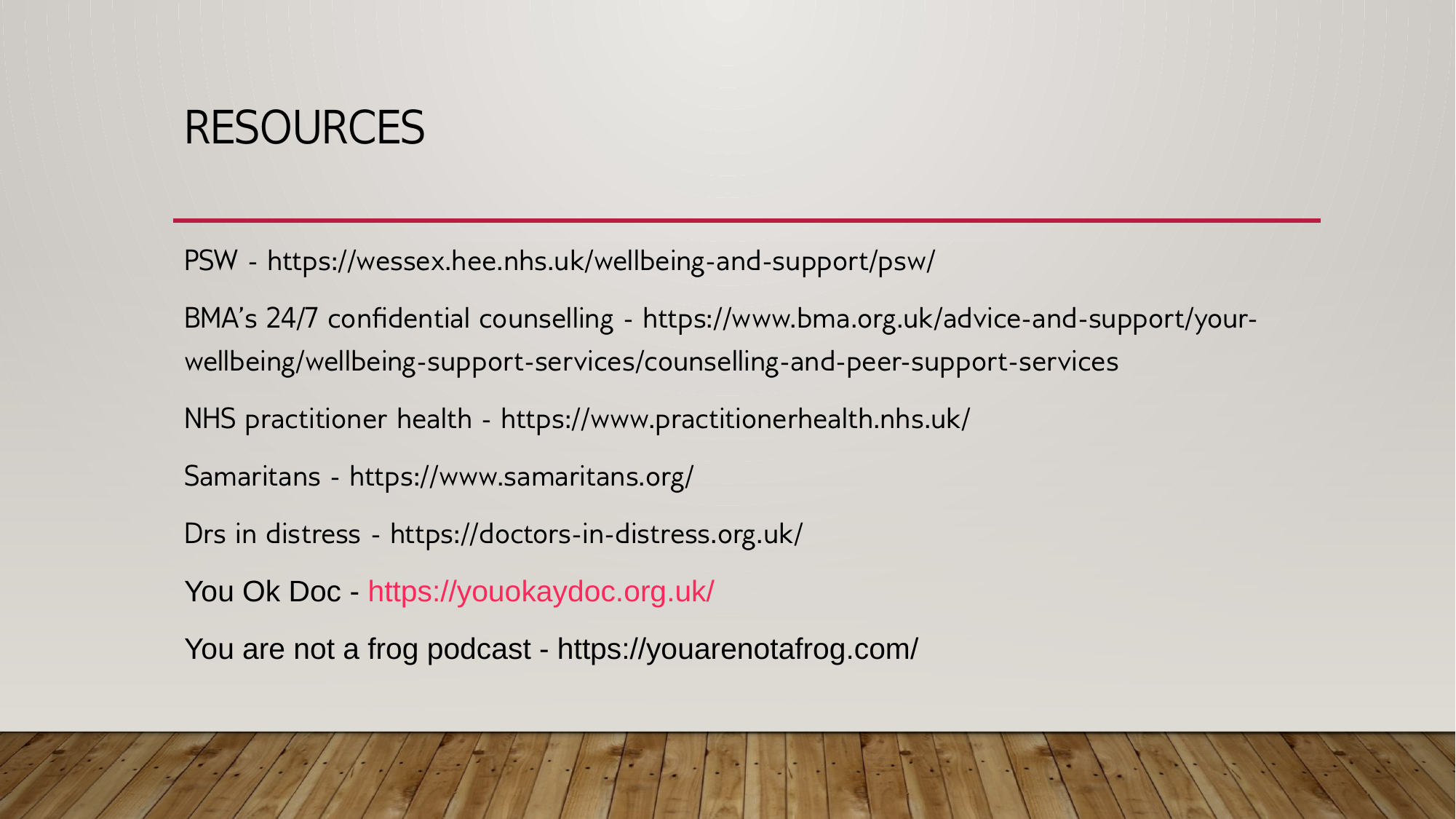

# Resources
PSW - https://wessex.hee.nhs.uk/wellbeing-and-support/psw/
BMA’s 24/7 confidential counselling - https://www.bma.org.uk/advice-and-support/your-wellbeing/wellbeing-support-services/counselling-and-peer-support-services
NHS practitioner health - https://www.practitionerhealth.nhs.uk/
Samaritans - https://www.samaritans.org/
Drs in distress - https://doctors-in-distress.org.uk/
You Ok Doc - https://youokaydoc.org.uk/
You are not a frog podcast - https://youarenotafrog.com/